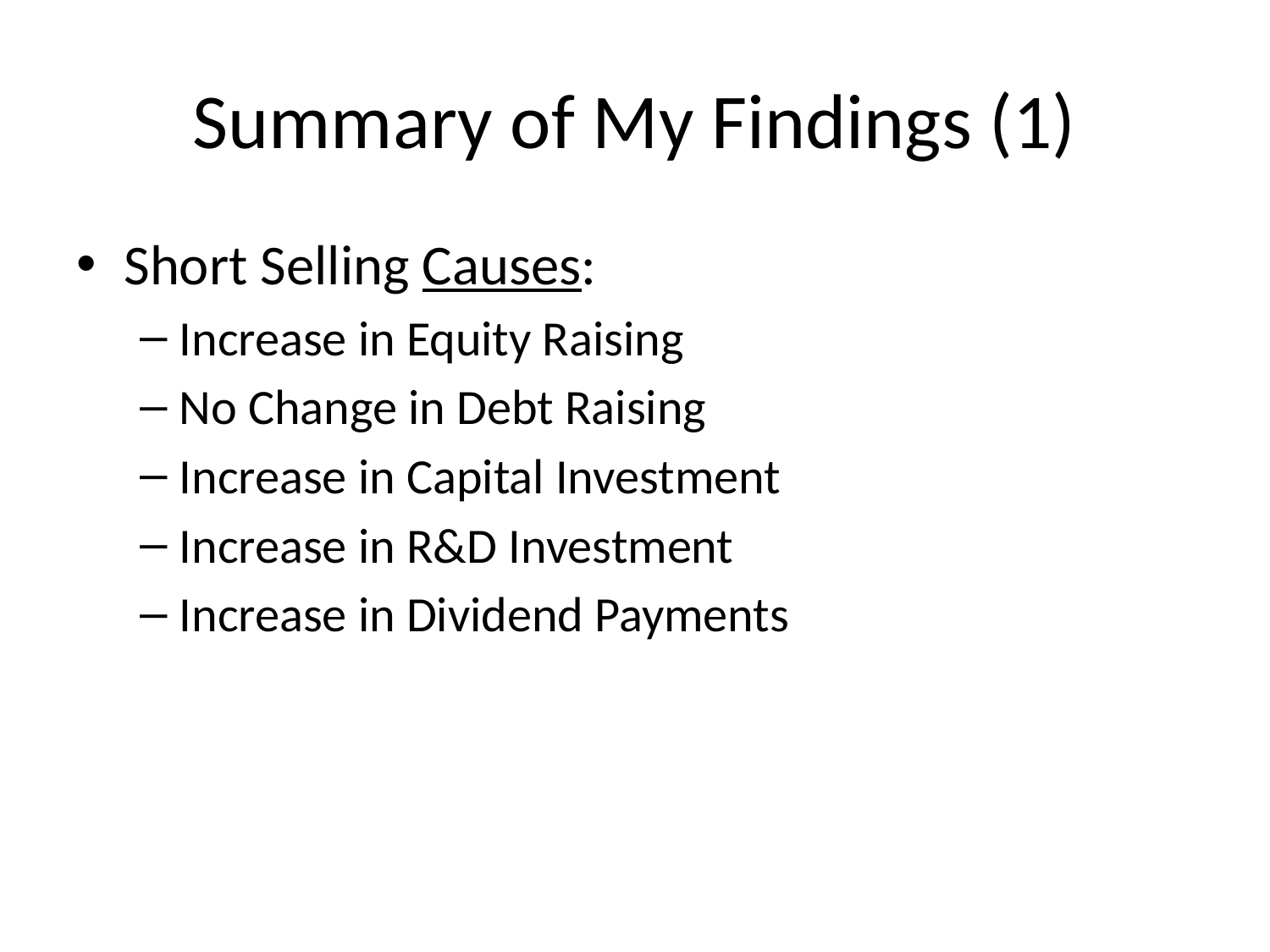

# Summary of My Findings (1)
Short Selling Causes:
Increase in Equity Raising
No Change in Debt Raising
Increase in Capital Investment
Increase in R&D Investment
Increase in Dividend Payments